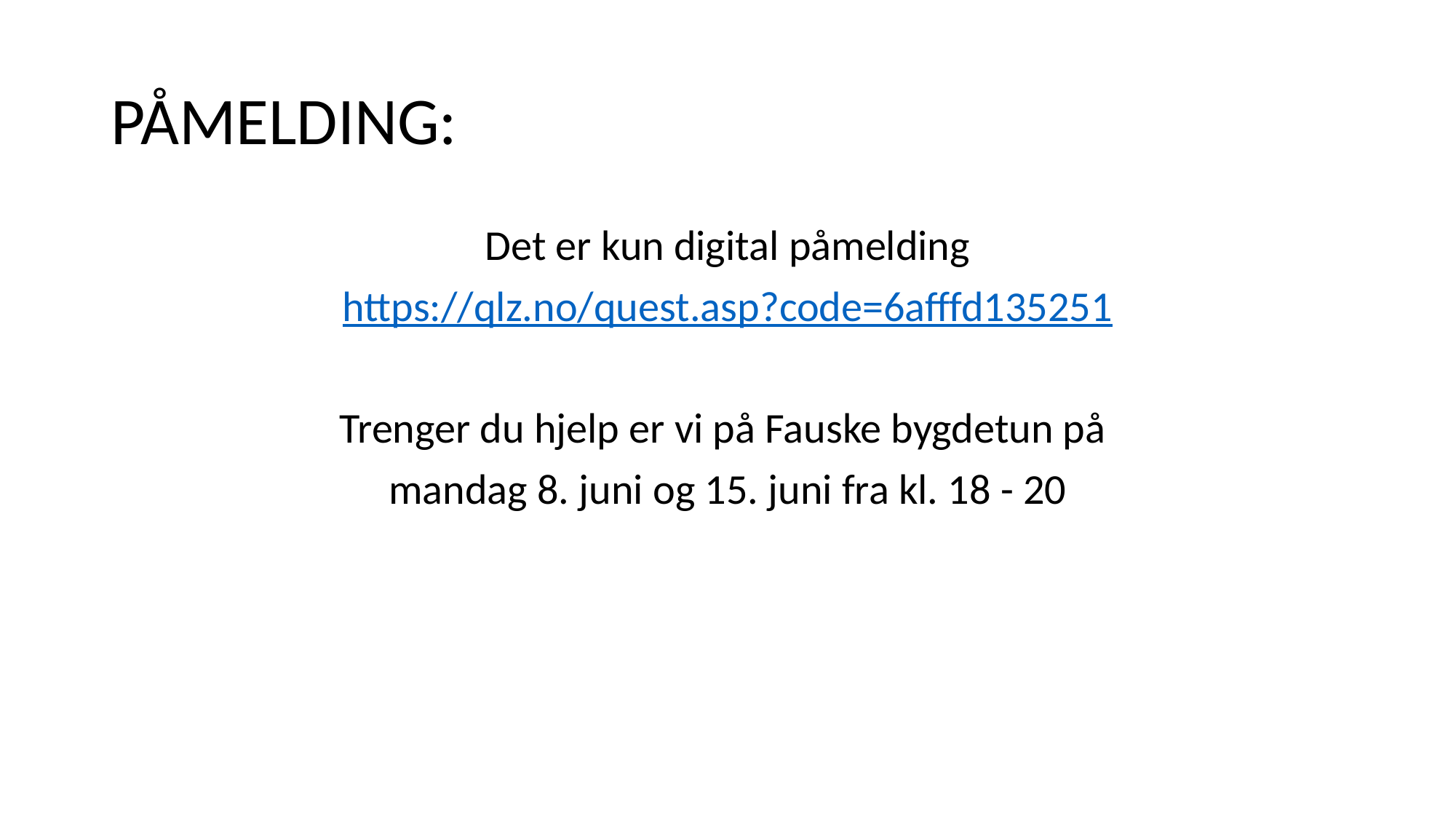

# PÅMELDING:
Det er kun digital påmelding
https://qlz.no/quest.asp?code=6afffd135251

Trenger du hjelp er vi på Fauske bygdetun på
mandag 8. juni og 15. juni fra kl. 18 - 20